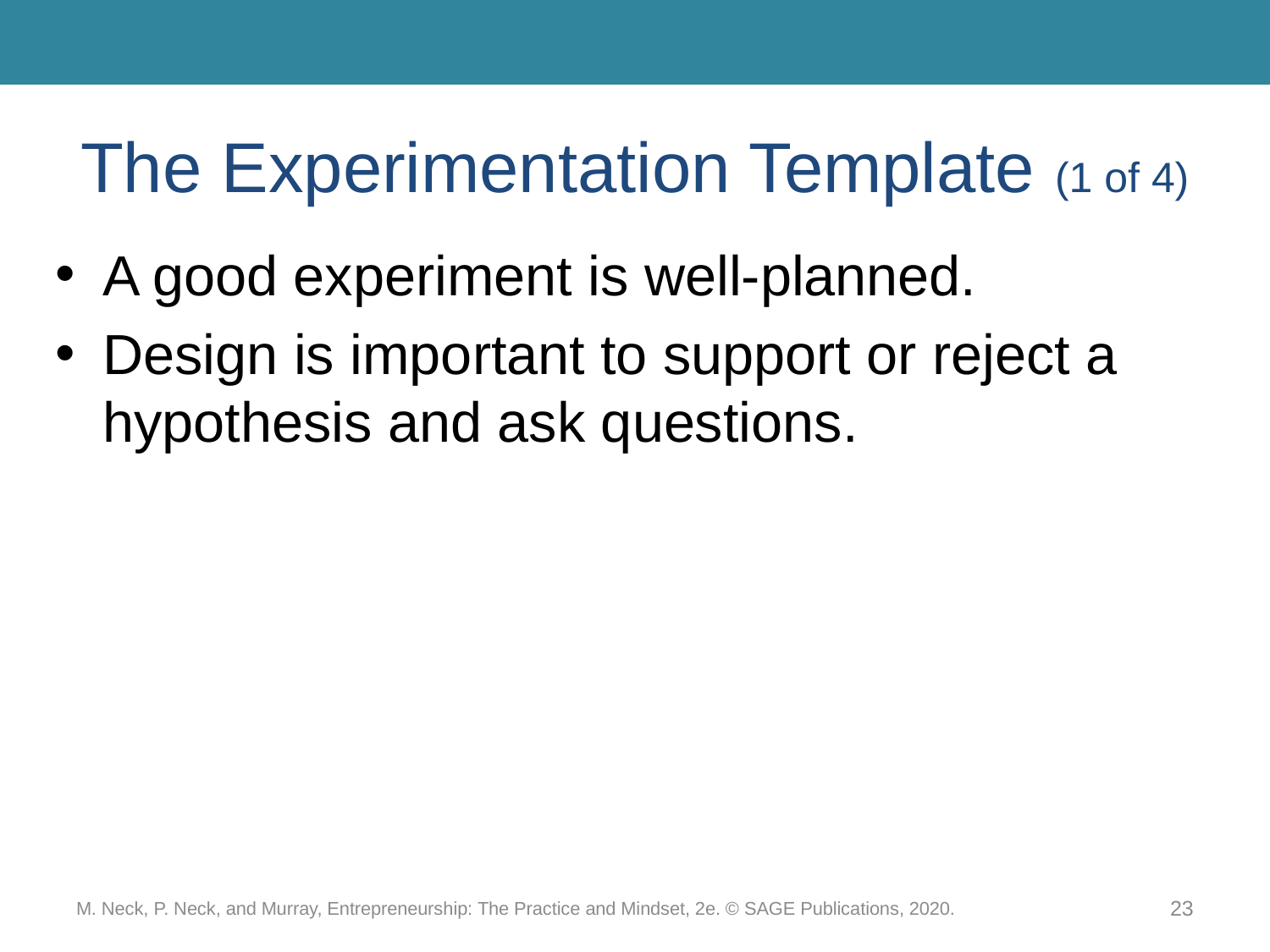

# The Experimentation Template (1 of 4)
A good experiment is well-planned.
Design is important to support or reject a hypothesis and ask questions.

M. Neck, P. Neck, and Murray, Entrepreneurship: The Practice and Mindset, 2e. © SAGE Publications, 2020.
23